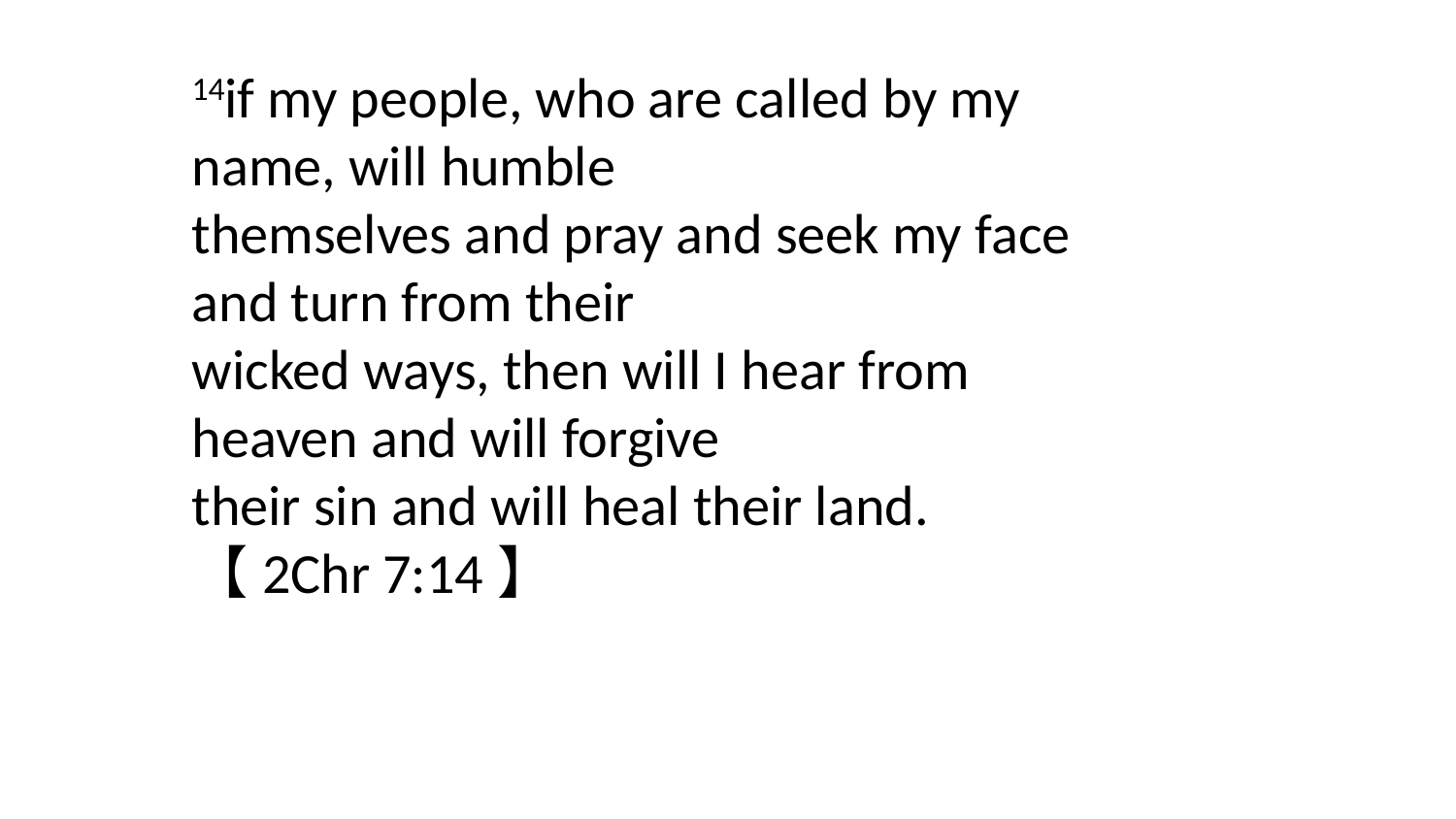

14if my people, who are called by my name, will humble
themselves and pray and seek my face and turn from their
wicked ways, then will I hear from heaven and will forgive
their sin and will heal their land. 【2Chr 7:14】